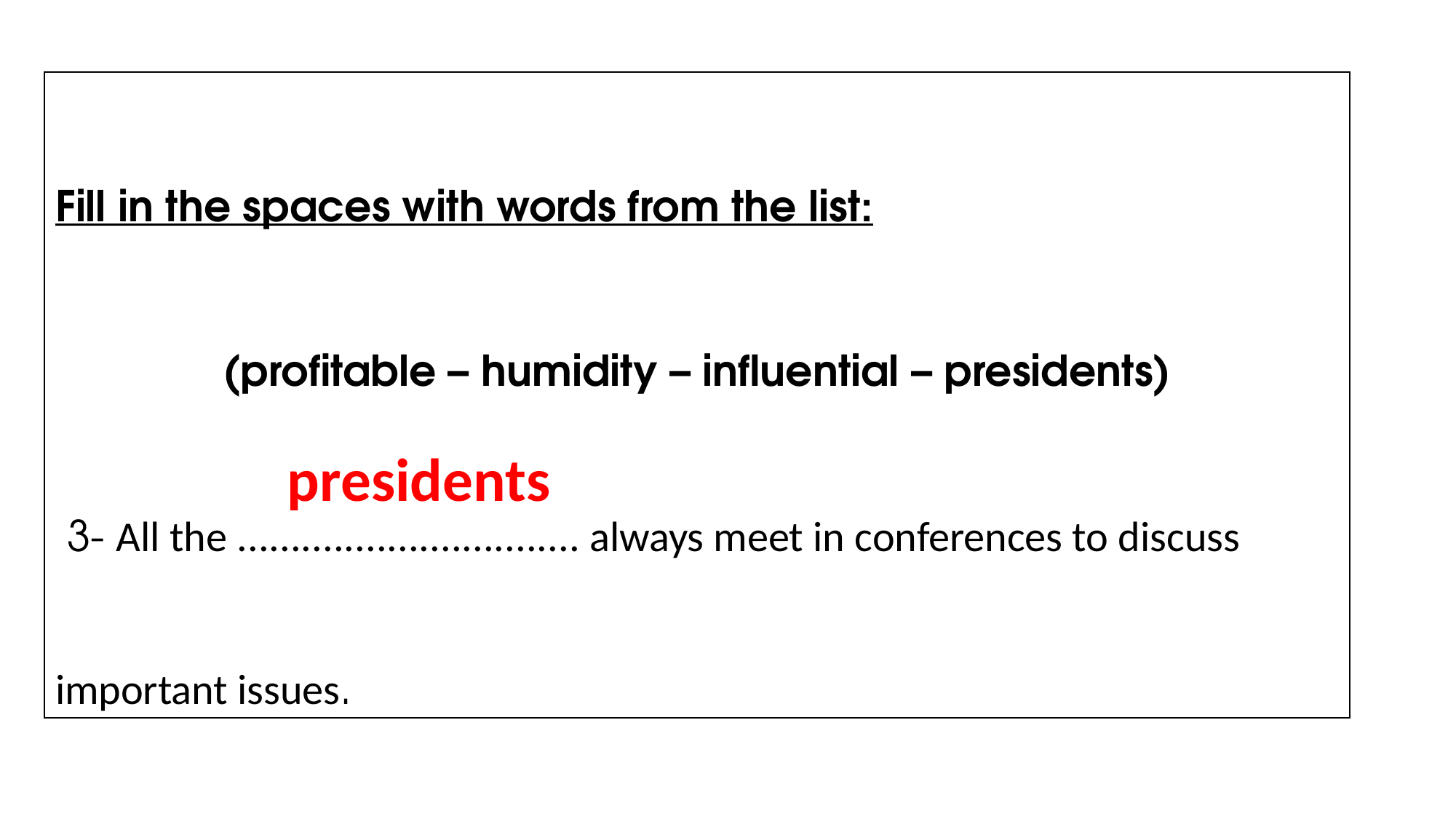

Fill in the spaces with words from the list:
(profitable – humidity – influential – presidents)
 3- All the ................................ always meet in conferences to discuss important issues.
presidents